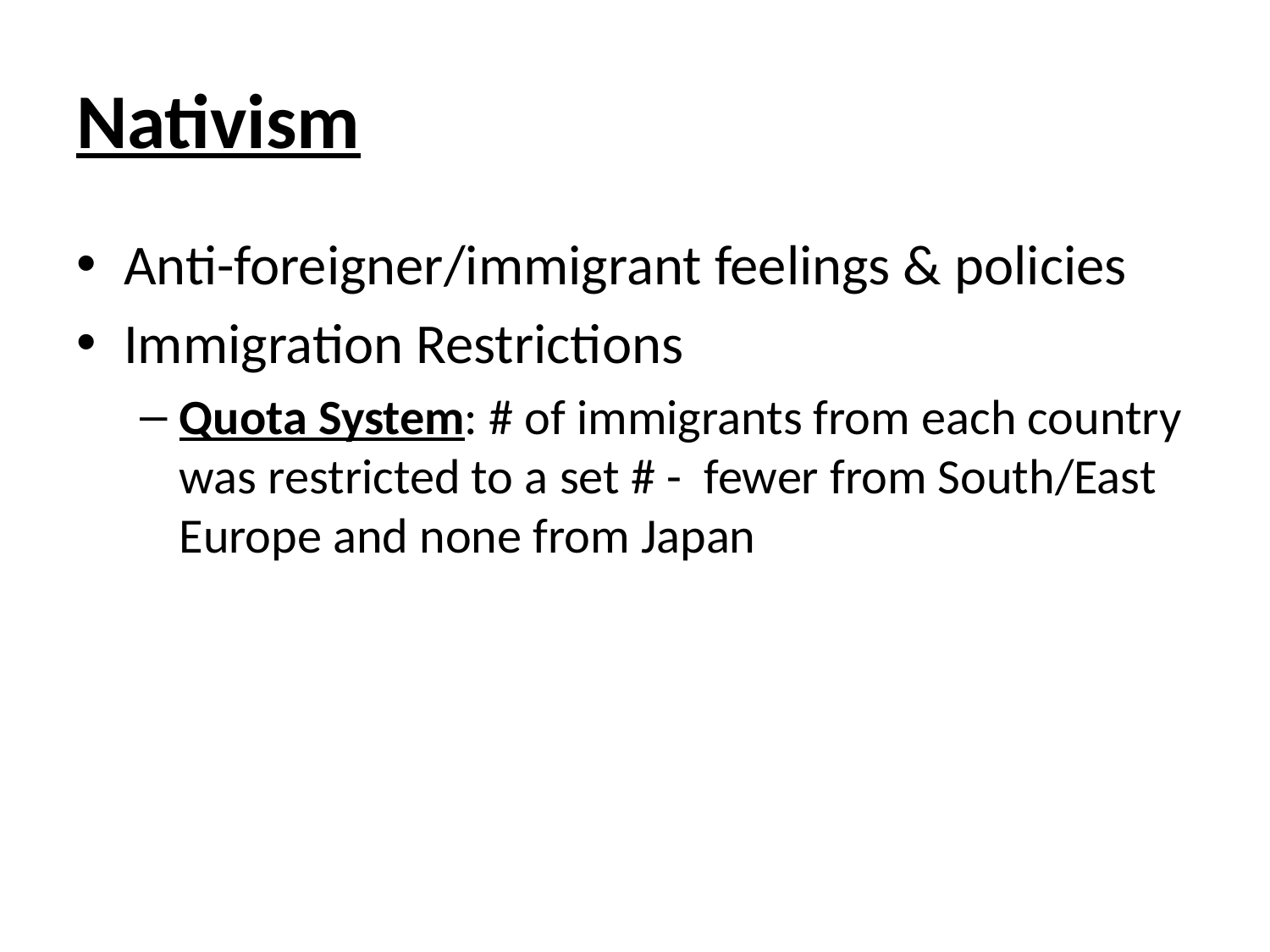

# Nativism
Anti-foreigner/immigrant feelings & policies
Immigration Restrictions
Quota System: # of immigrants from each country was restricted to a set # -  fewer from South/East Europe and none from Japan